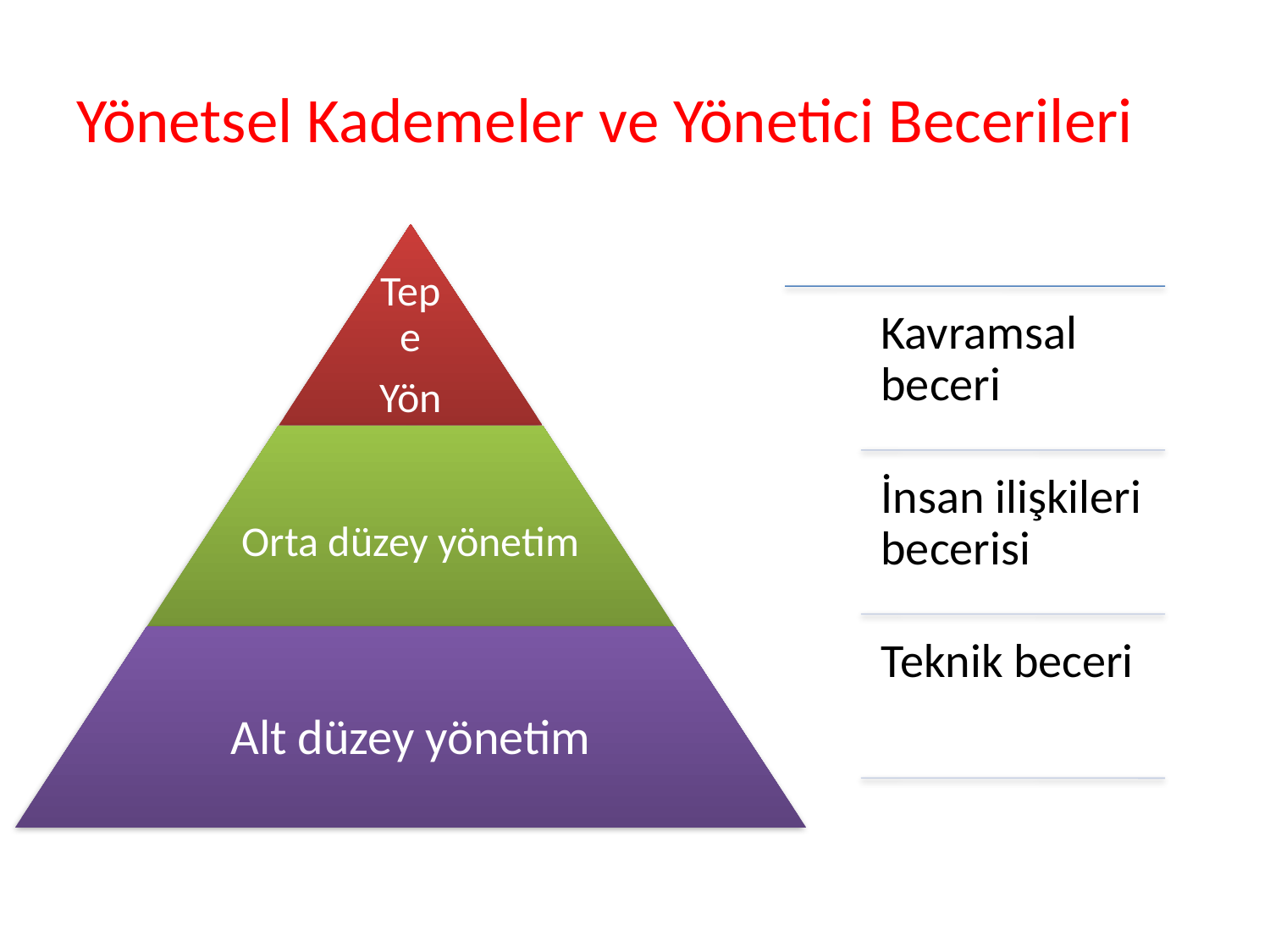

# Yönetsel Kademeler ve Yönetici Becerileri

Tepe
Yönetimi
Orta düzey yönetim
Alt düzey yönetim

Kavramsal beceri
İnsan ilişkileri becerisi
Teknik beceri